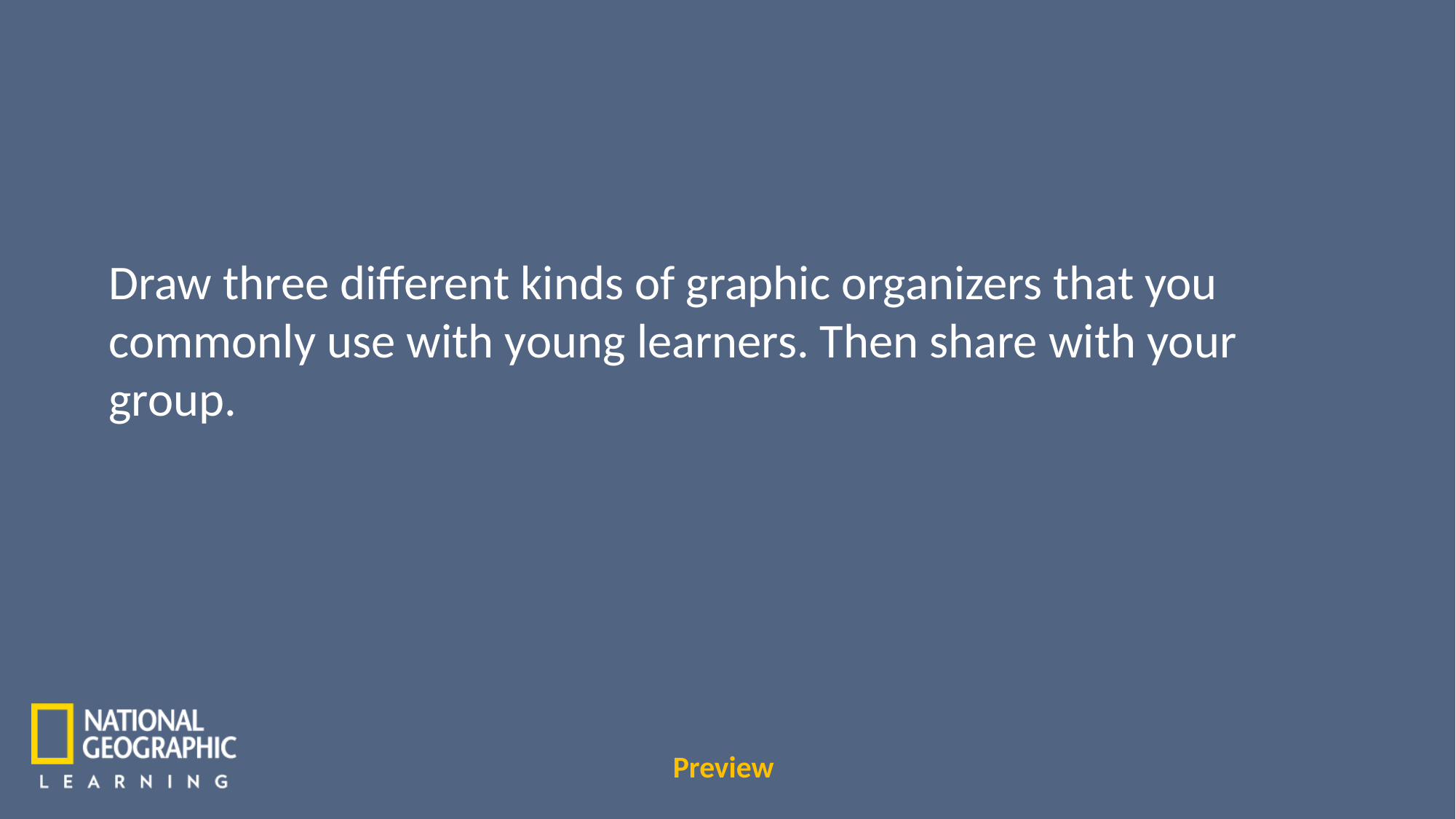

Draw three different kinds of graphic organizers that you commonly use with young learners. Then share with your group.